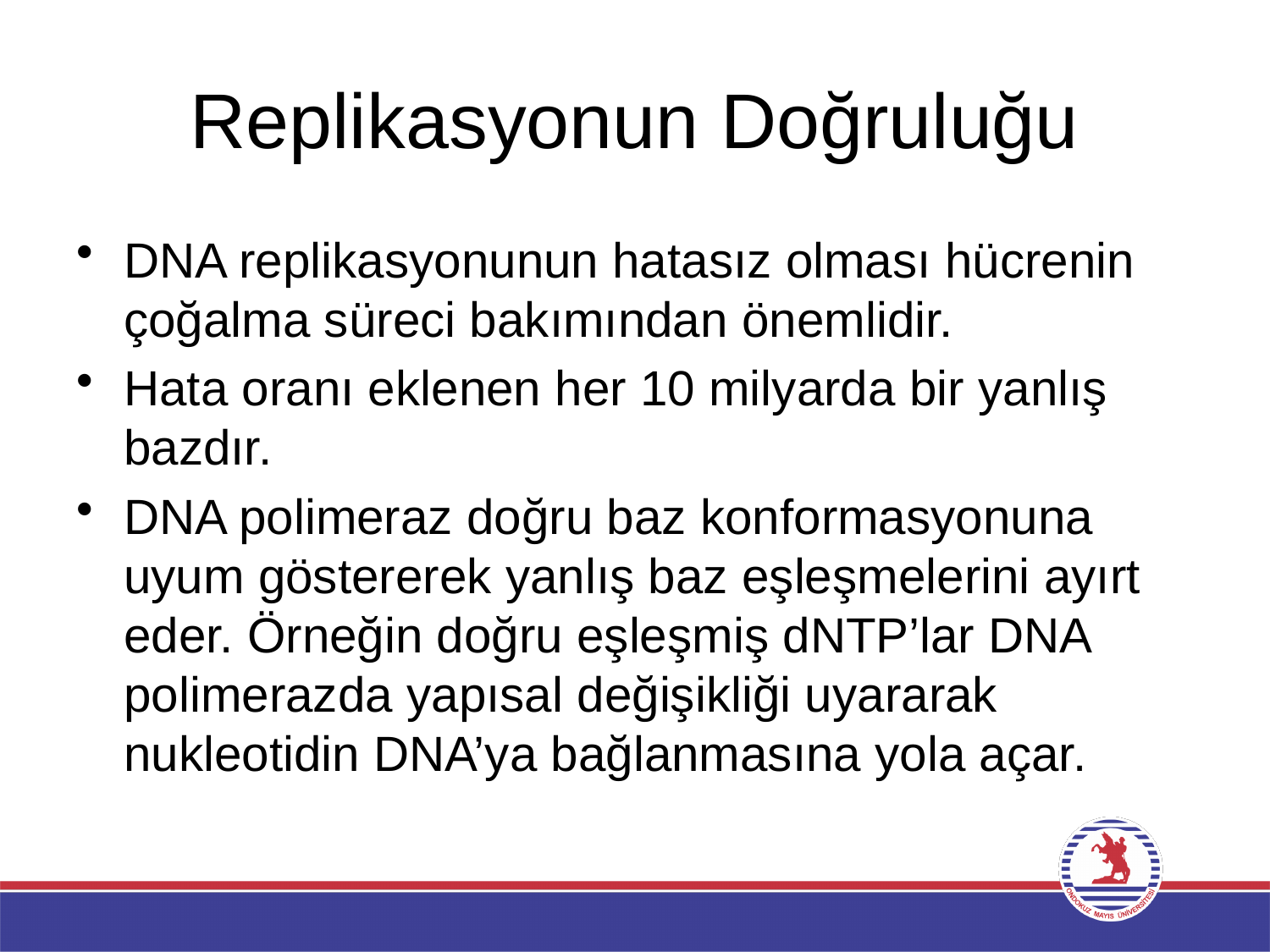

# Replikasyonun Doğruluğu
DNA replikasyonunun hatasız olması hücrenin çoğalma süreci bakımından önemlidir.
Hata oranı eklenen her 10 milyarda bir yanlış bazdır.
DNA polimeraz doğru baz konformasyonuna uyum göstererek yanlış baz eşleşmelerini ayırt eder. Örneğin doğru eşleşmiş dNTP’lar DNA polimerazda yapısal değişikliği uyararak nukleotidin DNA’ya bağlanmasına yola açar.